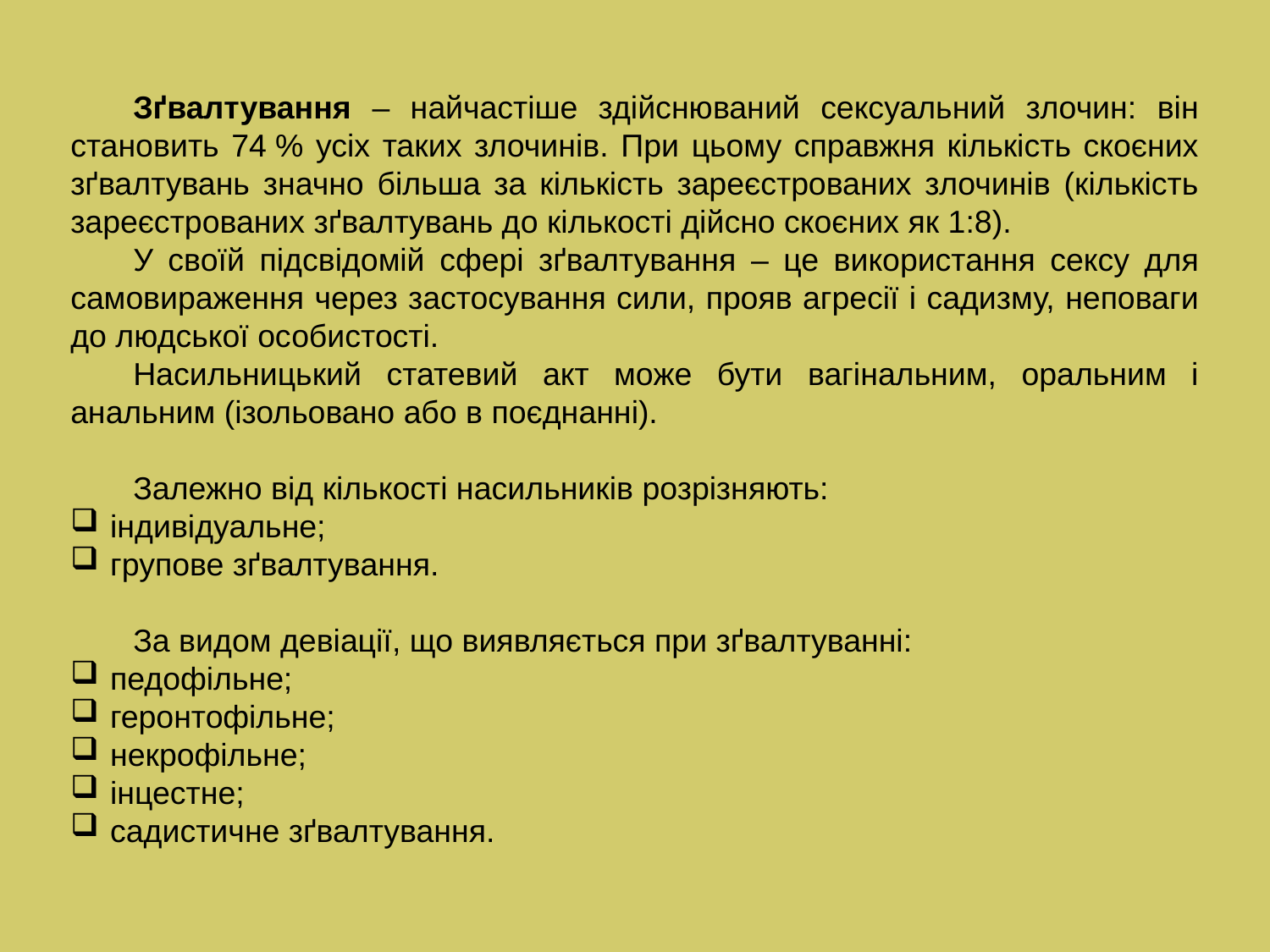

Зґвалтування – найчастіше здійснюваний сексуальний злочин: він становить 74 % усіх таких злочинів. При цьому справжня кількість скоєних зґвалтувань значно більша за кількість зареєстрованих злочинів (кількість зареєстрованих зґвалтувань до кількості дійсно скоєних як 1:8).
У своїй підсвідомій сфері зґвалтування – це використання сексу для самовираження через застосування сили, прояв агресії і садизму, неповаги до людської особистості.
Насильницький статевий акт може бути вагінальним, оральним і анальним (ізольовано або в поєднанні).

Залежно від кількості насильників розрізняють:
індивідуальне;
групове зґвалтування.

За видом девіації, що виявляється при зґвалтуванні:
педофільне;
геронтофільне;
некрофільне;
інцестне;
садистичне зґвалтування.